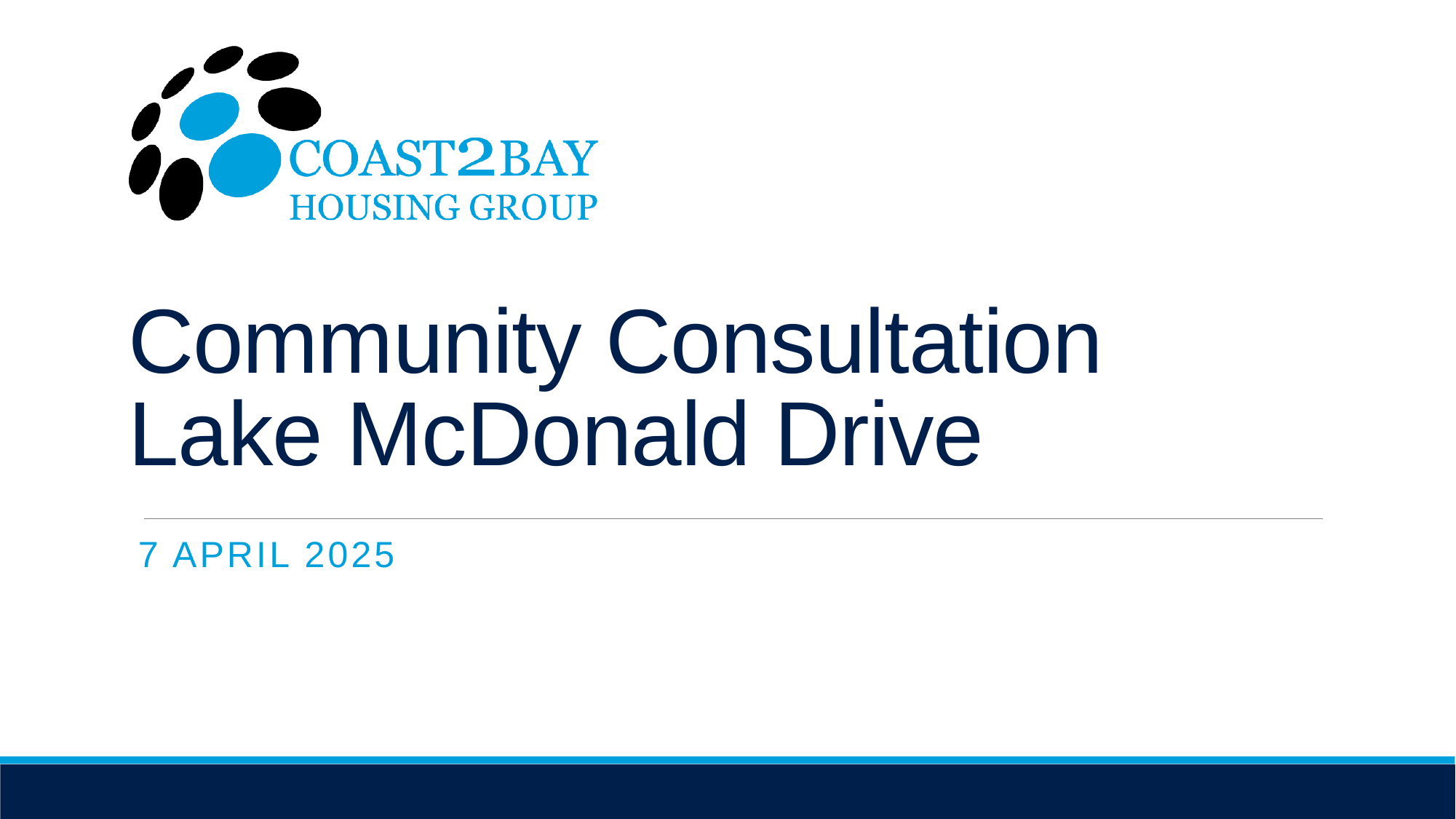

# Community Consultation Lake McDonald Drive
7 April 2025